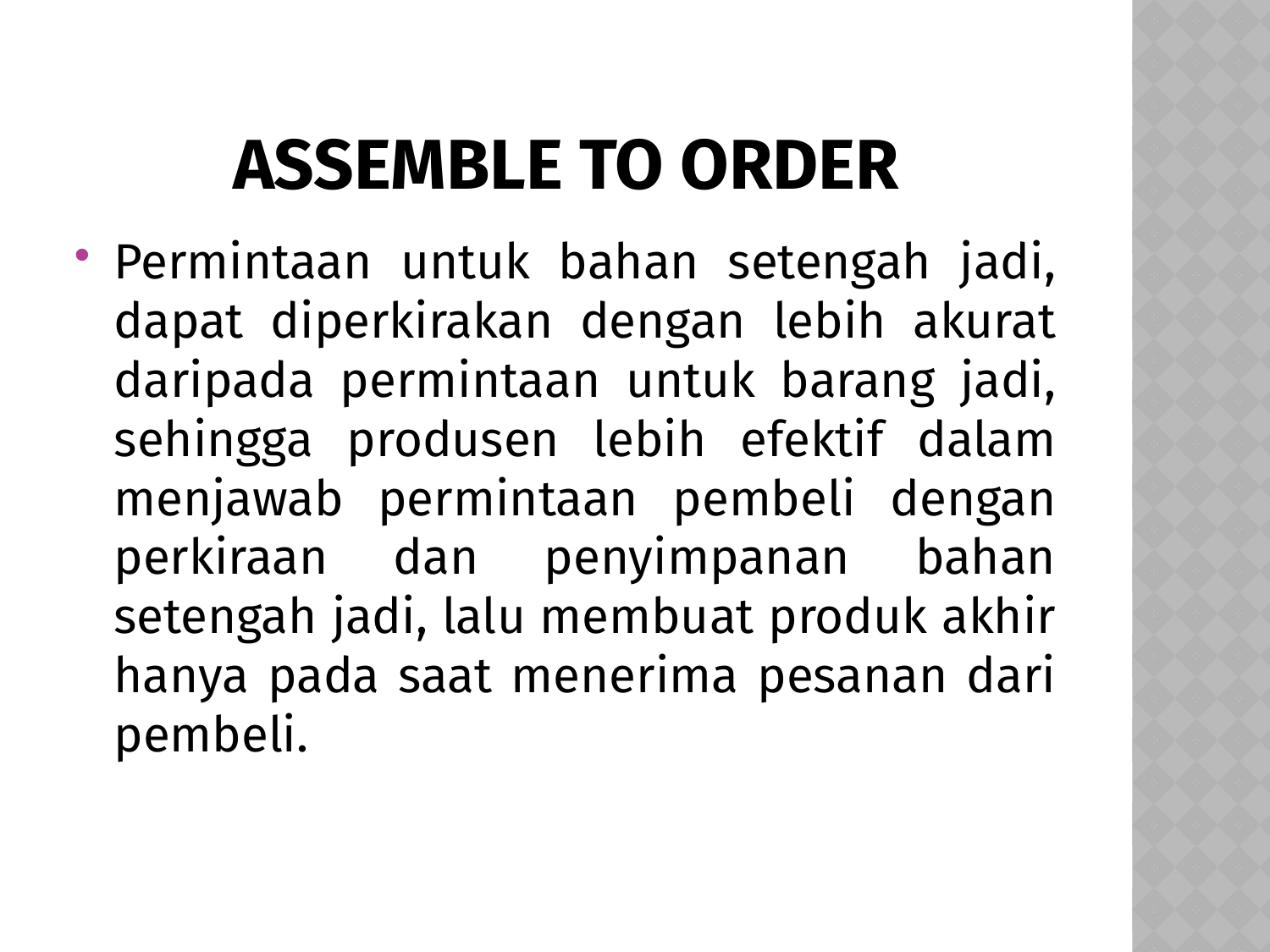

# Assemble to order
Permintaan untuk bahan setengah jadi, dapat diperkirakan dengan lebih akurat daripada permintaan untuk barang jadi, sehingga produsen lebih efektif dalam menjawab permintaan pembeli dengan perkiraan dan penyimpanan bahan setengah jadi, lalu membuat produk akhir hanya pada saat menerima pesanan dari pembeli.